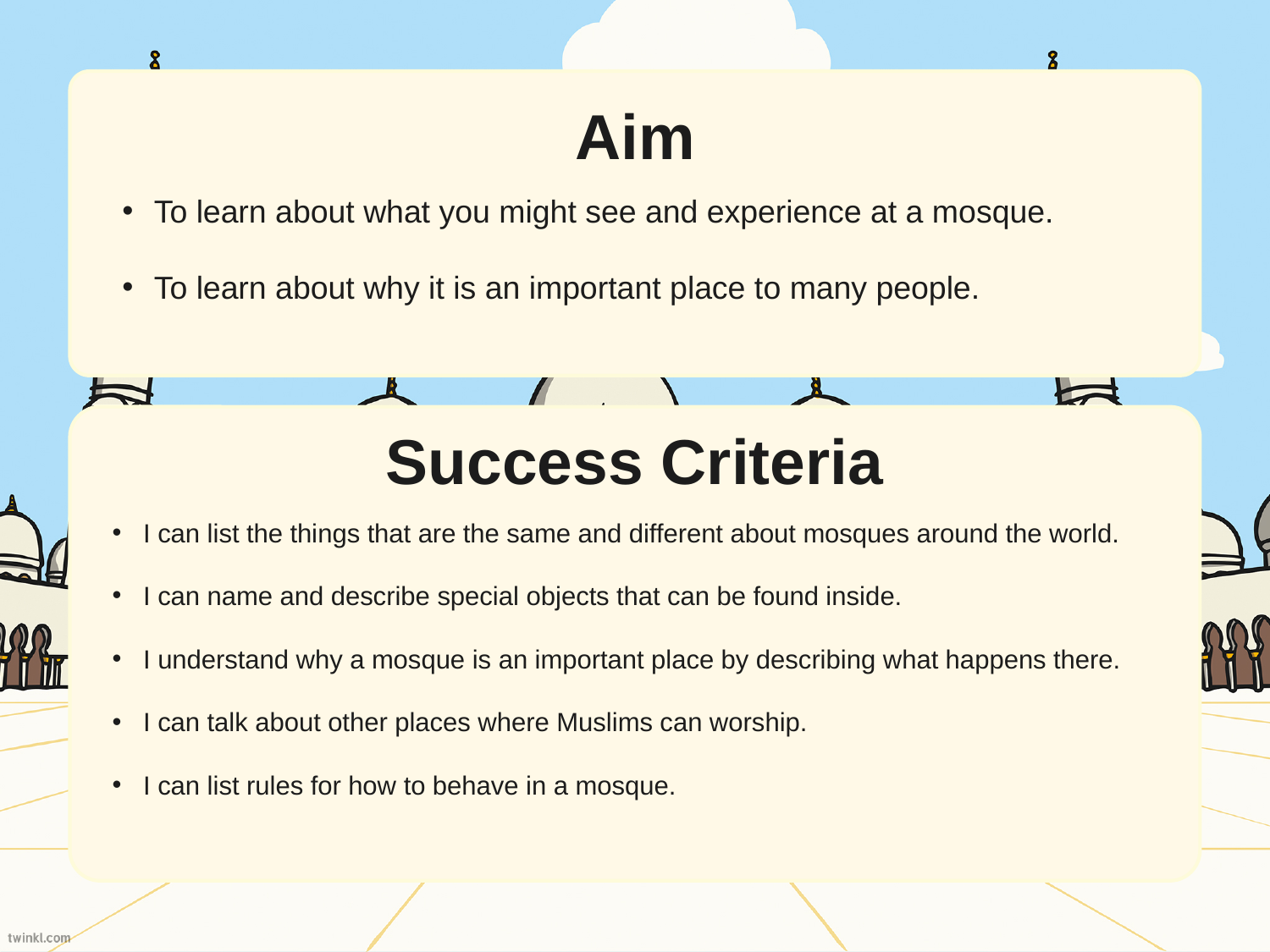

Aim
To learn about what you might see and experience at a mosque.

To learn about why it is an important place to many people.

Success Criteria
I can list the things that are the same and different about mosques around the world.

I can name and describe special objects that can be found inside.

I understand why a mosque is an important place by describing what happens there.

I can talk about other places where Muslims can worship.

I can list rules for how to behave in a mosque.